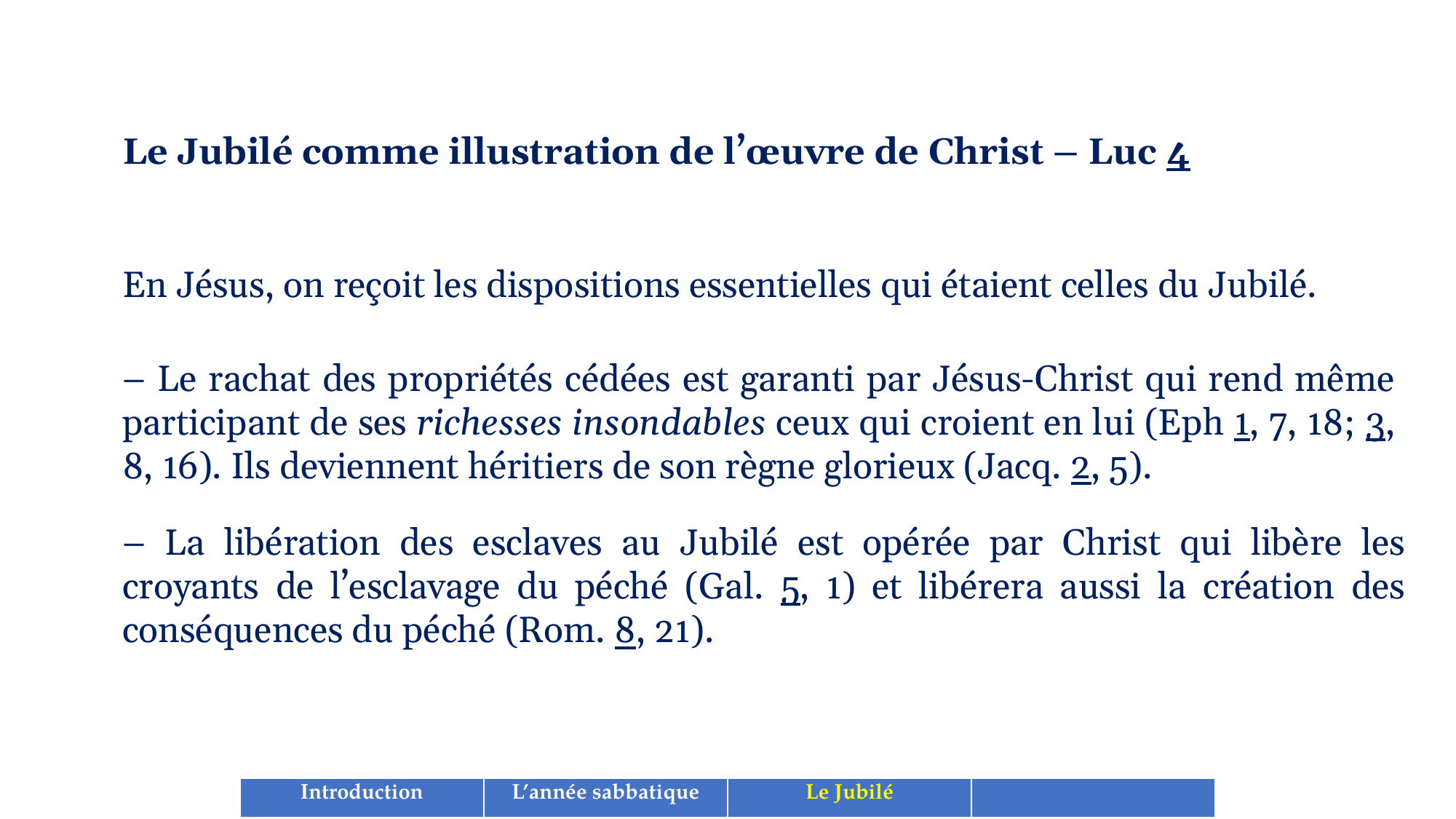

Le Jubilé comme illustration de l’œuvre de Christ – Luc 4
En Jésus, on reçoit les dispositions essentielles qui étaient celles du Jubilé.
– Le rachat des propriétés cédées est garanti par Jésus-Christ qui rend même participant de ses richesses insondables ceux qui croient en lui (Eph 1, 7, 18; 3, 8, 16). Ils deviennent héritiers de son règne glorieux (Jacq. 2, 5).
– La libération des esclaves au Jubilé est opérée par Christ qui libère les croyants de l’esclavage du péché (Gal. 5, 1) et libérera aussi la création des conséquences du péché (Rom. 8, 21).
| Introduction | L’année sabbatique | Le Jubilé |  |
| --- | --- | --- | --- |